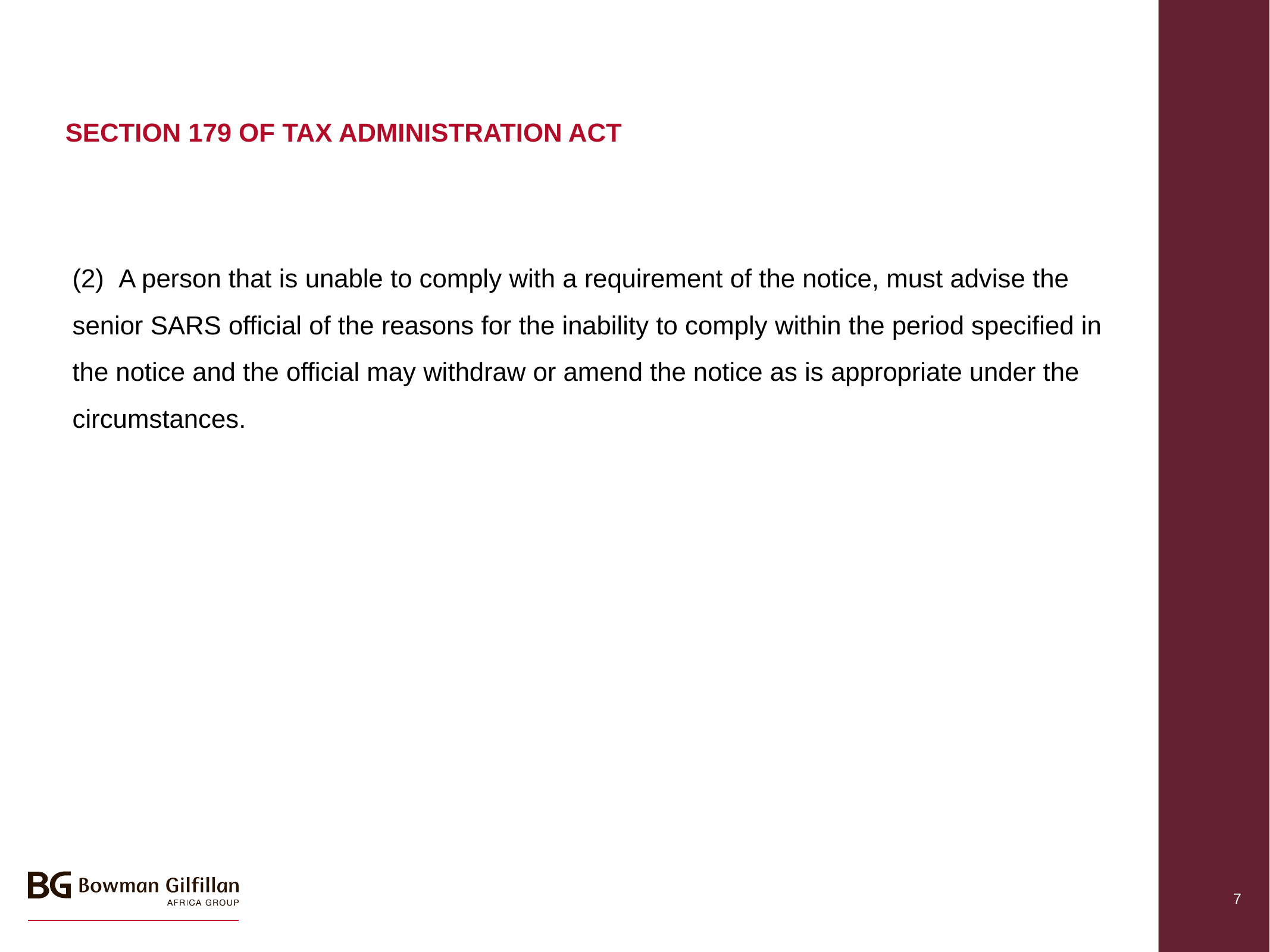

# Section 179 of tax administration Act
(2)  A person that is unable to comply with a requirement of the notice, must advise the senior SARS official of the reasons for the inability to comply within the period specified in the notice and the official may withdraw or amend the notice as is appropriate under the circumstances.
7